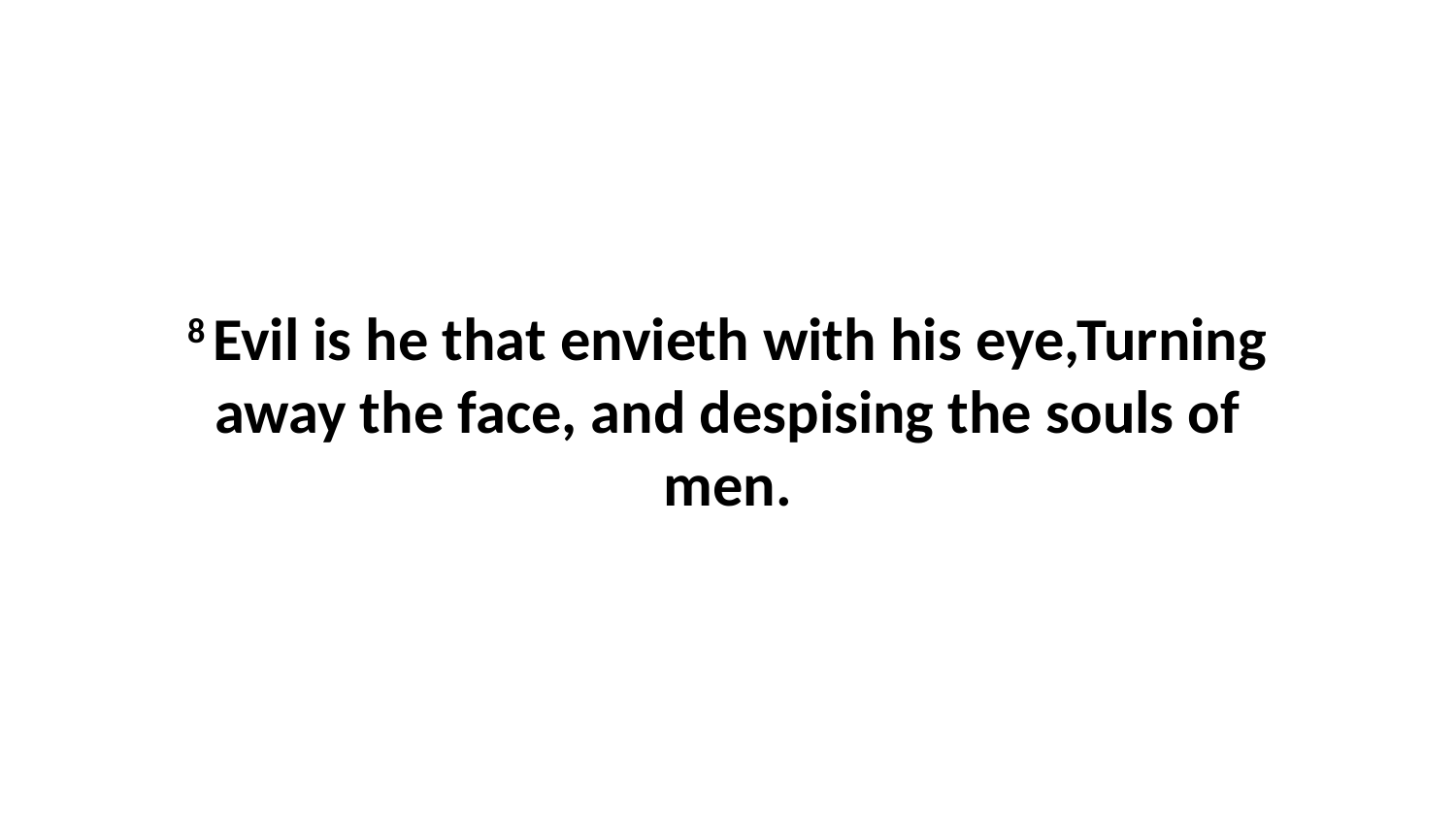

8 Evil is he that envieth with his eye,Turning away the face, and despising the souls of men.